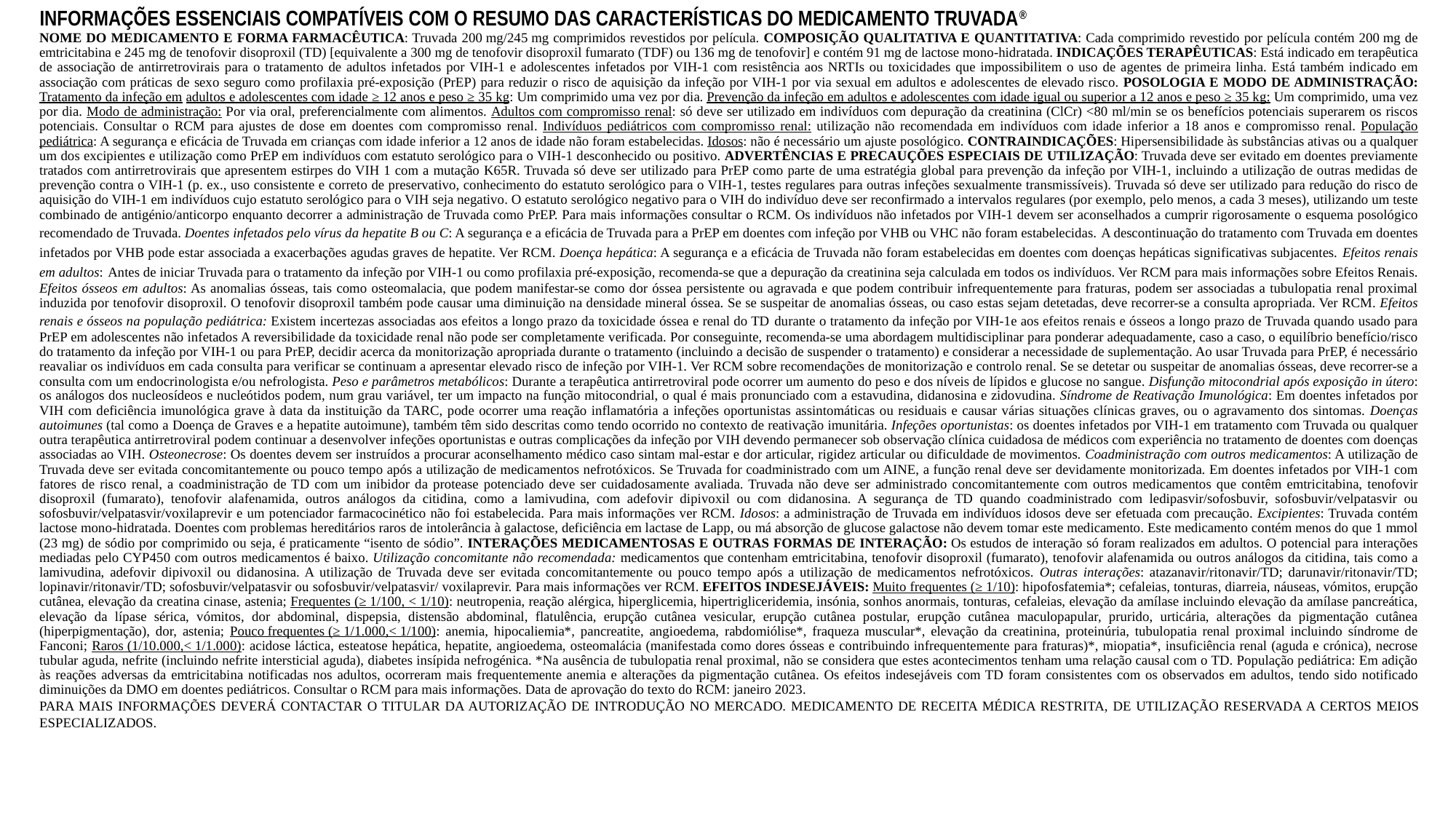

# INFORMAÇÕES ESSENCIAIS COMPATÍVEIS COM O RESUMO DAS CARACTERÍSTICAS DO MEDICAMENTO TRUVADA®
NOME DO MEDICAMENTO E FORMA FARMACÊUTICA: Truvada 200 mg/245 mg comprimidos revestidos por película. COMPOSIÇÃO QUALITATIVA E QUANTITATIVA: Cada comprimido revestido por película contém 200 mg de emtricitabina e 245 mg de tenofovir disoproxil (TD) [equivalente a 300 mg de tenofovir disoproxil fumarato (TDF) ou 136 mg de tenofovir] e contém 91 mg de lactose mono‑hidratada. Indicações terapêuticas: Está indicado em terapêutica de associação de antirretrovirais para o tratamento de adultos infetados por VIH-1 e adolescentes infetados por VIH-1 com resistência aos NRTIs ou toxicidades que impossibilitem o uso de agentes de primeira linha. Está também indicado em associação com práticas de sexo seguro como profilaxia pré-exposição (PrEP) para reduzir o risco de aquisição da infeção por VIH-1 por via sexual em adultos e adolescentes de elevado risco. Posologia e modo de administração: Tratamento da infeção em adultos e adolescentes com idade ≥ 12 anos e peso ≥ 35 kg: Um comprimido uma vez por dia. Prevenção da infeção em adultos e adolescentes com idade igual ou superior a 12 anos e peso ≥ 35 kg: Um comprimido, uma vez por dia. Modo de administração: Por via oral, preferencialmente com alimentos. Adultos com compromisso renal: só deve ser utilizado em indivíduos com depuração da creatinina (ClCr) <80 ml/min se os benefícios potenciais superarem os riscos potenciais. Consultar o RCM para ajustes de dose em doentes com compromisso renal. Indivíduos pediátricos com compromisso renal: utilização não recomendada em indivíduos com idade inferior a 18 anos e compromisso renal. População pediátrica: A segurança e eficácia de Truvada em crianças com idade inferior a 12 anos de idade não foram estabelecidas. Idosos: não é necessário um ajuste posológico. Contraindicações: Hipersensibilidade às substâncias ativas ou a qualquer um dos excipientes e utilização como PrEP em indivíduos com estatuto serológico para o VIH-1 desconhecido ou positivo. Advertências e precauções especiais de utilização: Truvada deve ser evitado em doentes previamente tratados com antirretrovirais que apresentem estirpes do VIH 1 com a mutação K65R. Truvada só deve ser utilizado para PrEP como parte de uma estratégia global para prevenção da infeção por VIH‑1, incluindo a utilização de outras medidas de prevenção contra o VIH‑1 (p. ex., uso consistente e correto de preservativo, conhecimento do estatuto serológico para o VIH‑1, testes regulares para outras infeções sexualmente transmissíveis). Truvada só deve ser utilizado para redução do risco de aquisição do VIH‑1 em indivíduos cujo estatuto serológico para o VIH seja negativo. O estatuto serológico negativo para o VIH do indivíduo deve ser reconfirmado a intervalos regulares (por exemplo, pelo menos, a cada 3 meses), utilizando um teste combinado de antigénio/anticorpo enquanto decorrer a administração de Truvada como PrEP. Para mais informações consultar o RCM. Os indivíduos não infetados por VIH‑1 devem ser aconselhados a cumprir rigorosamente o esquema posológico recomendado de Truvada. Doentes infetados pelo vírus da hepatite B ou C: A segurança e a eficácia de Truvada para a PrEP em doentes com infeção por VHB ou VHC não foram estabelecidas. A descontinuação do tratamento com Truvada em doentes infetados por VHB pode estar associada a exacerbações agudas graves de hepatite. Ver RCM. Doença hepática: A segurança e a eficácia de Truvada não foram estabelecidas em doentes com doenças hepáticas significativas subjacentes. Efeitos renais em adultos: Antes de iniciar Truvada para o tratamento da infeção por VIH‑1 ou como profilaxia pré-exposição, recomenda-se que a depuração da creatinina seja calculada em todos os indivíduos. Ver RCM para mais informações sobre Efeitos Renais. Efeitos ósseos em adultos: As anomalias ósseas, tais como osteomalacia, que podem manifestar-se como dor óssea persistente ou agravada e que podem contribuir infrequentemente para fraturas, podem ser associadas a tubulopatia renal proximal induzida por tenofovir disoproxil. O tenofovir disoproxil também pode causar uma diminuição na densidade mineral óssea. Se se suspeitar de anomalias ósseas, ou caso estas sejam detetadas, deve recorrer-se a consulta apropriada. Ver RCM. Efeitos renais e ósseos na população pediátrica: Existem incertezas associadas aos efeitos a longo prazo da toxicidade óssea e renal do TD durante o tratamento da infeção por VIH-1e aos efeitos renais e ósseos a longo prazo de Truvada quando usado para PrEP em adolescentes não infetados A reversibilidade da toxicidade renal não pode ser completamente verificada. Por conseguinte, recomenda-se uma abordagem multidisciplinar para ponderar adequadamente, caso a caso, o equilíbrio benefício/risco do tratamento da infeção por VIH-1 ou para PrEP, decidir acerca da monitorização apropriada durante o tratamento (incluindo a decisão de suspender o tratamento) e considerar a necessidade de suplementação. Ao usar Truvada para PrEP, é necessário reavaliar os indivíduos em cada consulta para verificar se continuam a apresentar elevado risco de infeção por VIH-1. Ver RCM sobre recomendações de monitorização e controlo renal. Se se detetar ou suspeitar de anomalias ósseas, deve recorrer-se a consulta com um endocrinologista e/ou nefrologista. Peso e parâmetros metabólicos: Durante a terapêutica antirretroviral pode ocorrer um aumento do peso e dos níveis de lípidos e glucose no sangue. Disfunção mitocondrial após exposição in útero: os análogos dos nucleosídeos e nucleótidos podem, num grau variável, ter um impacto na função mitocondrial, o qual é mais pronunciado com a estavudina, didanosina e zidovudina. Síndrome de Reativação Imunológica: Em doentes infetados por VIH com deficiência imunológica grave à data da instituição da TARC, pode ocorrer uma reação inflamatória a infeções oportunistas assintomáticas ou residuais e causar várias situações clínicas graves, ou o agravamento dos sintomas. Doenças autoimunes (tal como a Doença de Graves e a hepatite autoimune), também têm sido descritas como tendo ocorrido no contexto de reativação imunitária. Infeções oportunistas: os doentes infetados por VIH‑1 em tratamento com Truvada ou qualquer outra terapêutica antirretroviral podem continuar a desenvolver infeções oportunistas e outras complicações da infeção por VIH devendo permanecer sob observação clínica cuidadosa de médicos com experiência no tratamento de doentes com doenças associadas ao VIH. Osteonecrose: Os doentes devem ser instruídos a procurar aconselhamento médico caso sintam mal-estar e dor articular, rigidez articular ou dificuldade de movimentos. Coadministração com outros medicamentos: A utilização de Truvada deve ser evitada concomitantemente ou pouco tempo após a utilização de medicamentos nefrotóxicos. Se Truvada for coadministrado com um AINE, a função renal deve ser devidamente monitorizada. Em doentes infetados por VIH‑1 com fatores de risco renal, a coadministração de TD com um inibidor da protease potenciado deve ser cuidadosamente avaliada. Truvada não deve ser administrado concomitantemente com outros medicamentos que contêm emtricitabina, tenofovir disoproxil (fumarato), tenofovir alafenamida, outros análogos da citidina, como a lamivudina, com adefovir dipivoxil ou com didanosina. A segurança de TD quando coadministrado com ledipasvir/sofosbuvir, sofosbuvir/velpatasvir ou sofosbuvir/velpatasvir/voxilaprevir e um potenciador farmacocinético não foi estabelecida. Para mais informações ver RCM. Idosos: a administração de Truvada em indivíduos idosos deve ser efetuada com precaução. Excipientes: Truvada contém lactose mono‑hidratada. Doentes com problemas hereditários raros de intolerância à galactose, deficiência em lactase de Lapp, ou má absorção de glucose galactose não devem tomar este medicamento. Este medicamento contém menos do que 1 mmol (23 mg) de sódio por comprimido ou seja, é praticamente “isento de sódio”. Interações medicamentosas e outras formas de interação: Os estudos de interação só foram realizados em adultos. O potencial para interações mediadas pelo CYP450 com outros medicamentos é baixo. Utilização concomitante não recomendada: medicamentos que contenham emtricitabina, tenofovir disoproxil (fumarato), tenofovir alafenamida ou outros análogos da citidina, tais como a lamivudina, adefovir dipivoxil ou didanosina. A utilização de Truvada deve ser evitada concomitantemente ou pouco tempo após a utilização de medicamentos nefrotóxicos. Outras interações: atazanavir/ritonavir/TD; darunavir/ritonavir/TD; lopinavir/ritonavir/TD; sofosbuvir/velpatasvir ou sofosbuvir/velpatasvir/ voxilaprevir. Para mais informações ver RCM. Efeitos indesejáveis: Muito frequentes (≥ 1/10): hipofosfatemia*; cefaleias, tonturas, diarreia, náuseas, vómitos, erupção cutânea, elevação da creatina cinase, astenia; Frequentes (≥ 1/100, < 1/10): neutropenia, reação alérgica, hiperglicemia, hipertrigliceridemia, insónia, sonhos anormais, tonturas, cefaleias, elevação da amílase incluindo elevação da amílase pancreática, elevação da lípase sérica, vómitos, dor abdominal, dispepsia, distensão abdominal, flatulência, erupção cutânea vesicular, erupção cutânea postular, erupção cutânea maculopapular, prurido, urticária, alterações da pigmentação cutânea (hiperpigmentação), dor, astenia; Pouco frequentes (≥ 1/1.000,< 1/100): anemia, hipocaliemia*, pancreatite, angioedema, rabdomiólise*, fraqueza muscular*, elevação da creatinina, proteinúria, tubulopatia renal proximal incluindo síndrome de Fanconi; Raros (1/10.000,< 1/1.000): acidose láctica, esteatose hepática, hepatite, angioedema, osteomalácia (manifestada como dores ósseas e contribuindo infrequentemente para fraturas)*, miopatia*, insuficiência renal (aguda e crónica), necrose tubular aguda, nefrite (incluindo nefrite intersticial aguda), diabetes insípida nefrogénica. *Na ausência de tubulopatia renal proximal, não se considera que estes acontecimentos tenham uma relação causal com o TD. População pediátrica: Em adição às reações adversas da emtricitabina notificadas nos adultos, ocorreram mais frequentemente anemia e alterações da pigmentação cutânea. Os efeitos indesejáveis com TD foram consistentes com os observados em adultos, tendo sido notificado diminuições da DMO em doentes pediátricos. Consultar o RCM para mais informações. Data de aprovação do texto do RCM: janeiro 2023.
PARa mais informações deverá contactar o titular da autorização de introdução no mercado. MEDICAMENTO DE RECEITA MÉDICA RESTRITA, DE UTILIZAÇÃO RESERVADA A CERTOS MEIOS ESPECIALIZADOS.